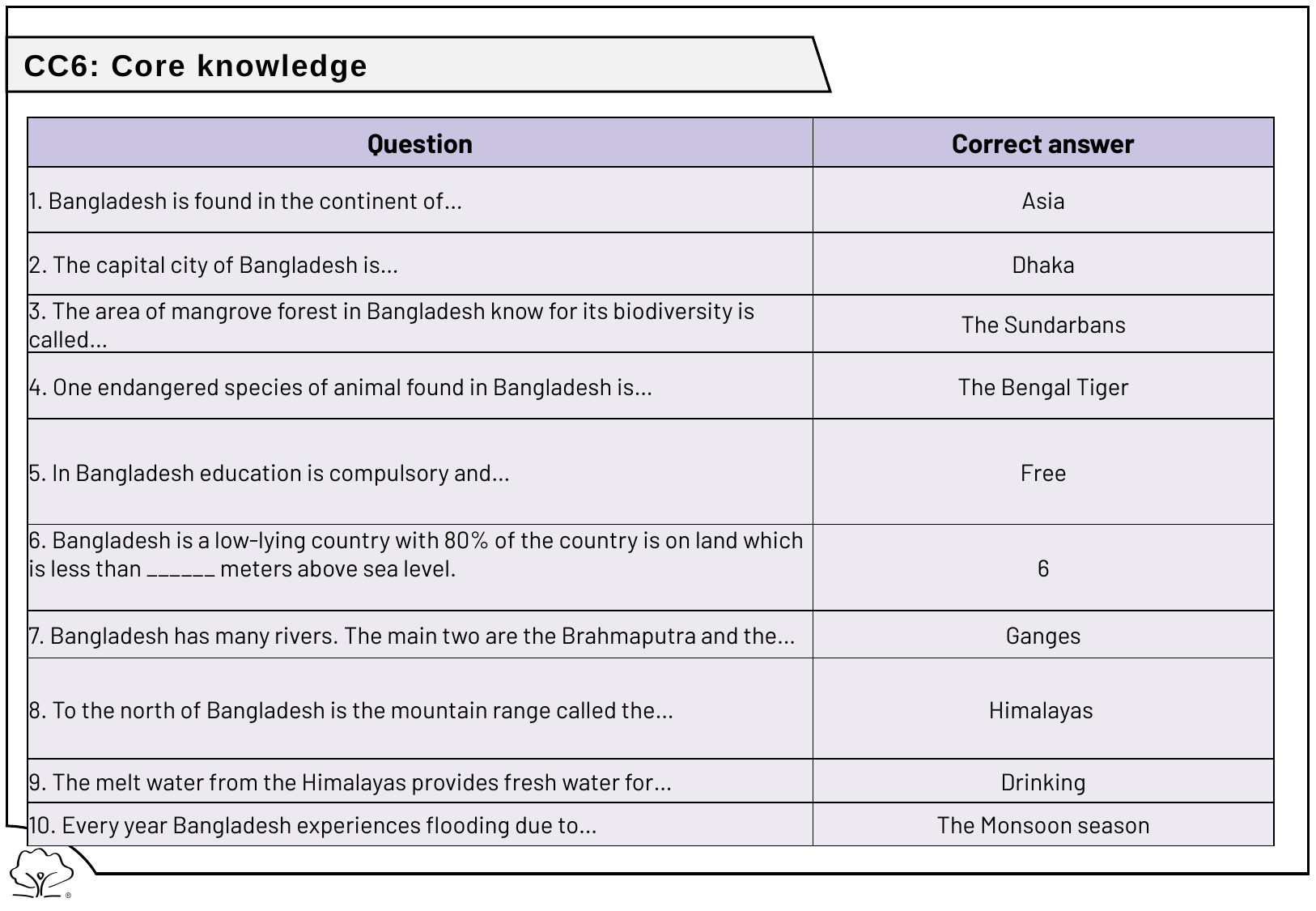

CC6: Core knowledge
| Question | Correct answer |
| --- | --- |
| 1. Bangladesh is found in the continent of… | Asia |
| 2. The capital city of Bangladesh is… | Dhaka |
| 3. The area of mangrove forest in Bangladesh know for its biodiversity is called… | The Sundarbans |
| 4. One endangered species of animal found in Bangladesh is… | The Bengal Tiger |
| 5. In Bangladesh education is compulsory and… | Free |
| 6. Bangladesh is a low-lying country with 80% of the country is on land which is less than \_\_\_\_\_\_ meters above sea level. | 6 |
| 7. Bangladesh has many rivers. The main two are the Brahmaputra and the… | Ganges |
| 8. To the north of Bangladesh is the mountain range called the… | Himalayas |
| 9. The melt water from the Himalayas provides fresh water for… | Drinking |
| 10. Every year Bangladesh experiences flooding due to… | The Monsoon season |